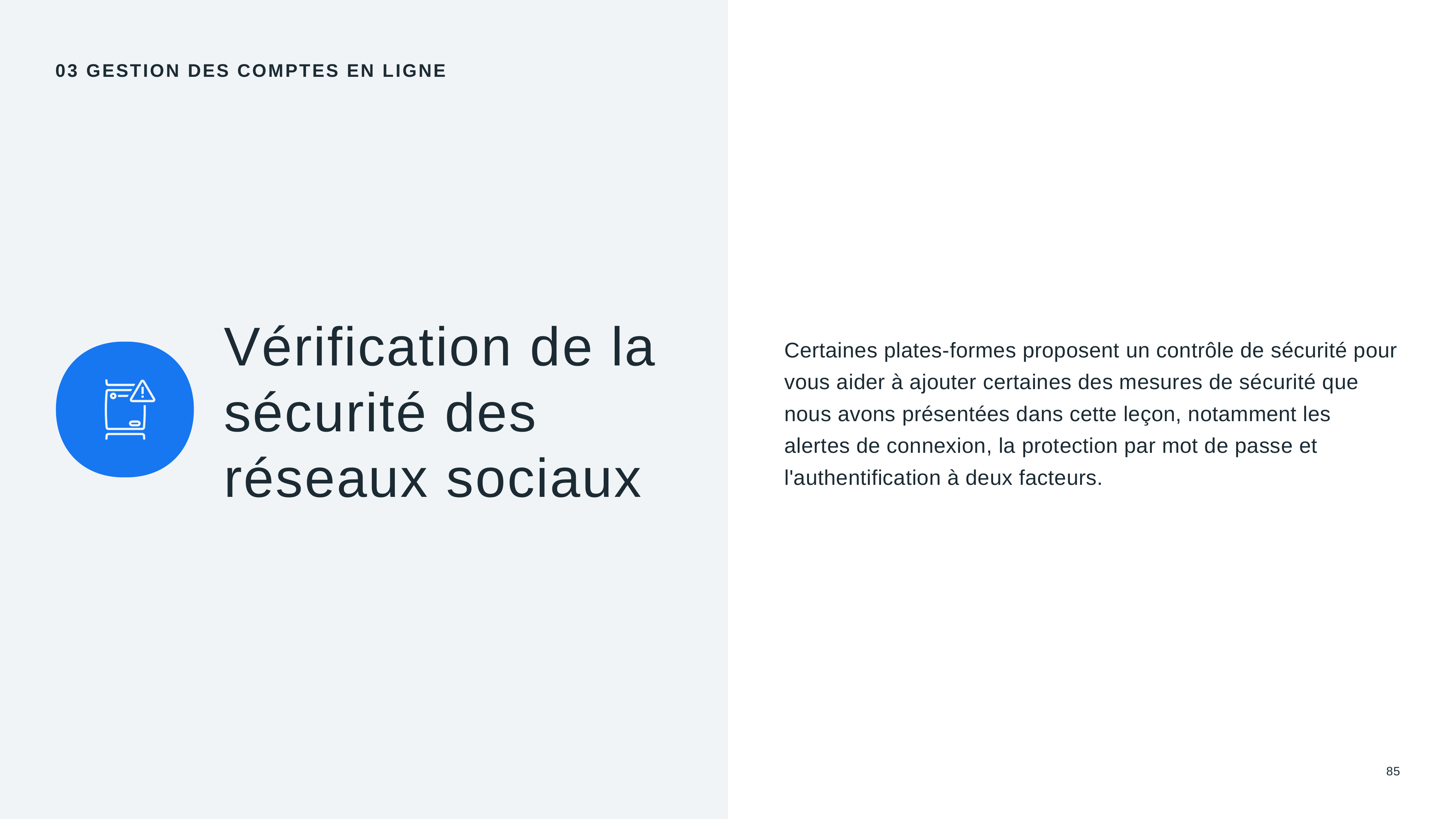

03 gestion des comptes en ligne
Certaines plates-formes proposent un contrôle de sécurité pour vous aider à ajouter certaines des mesures de sécurité que nous avons présentées dans cette leçon, notamment les alertes de connexion, la protection par mot de passe et l'authentification à deux facteurs.
Vérification de la sécurité des réseaux sociaux